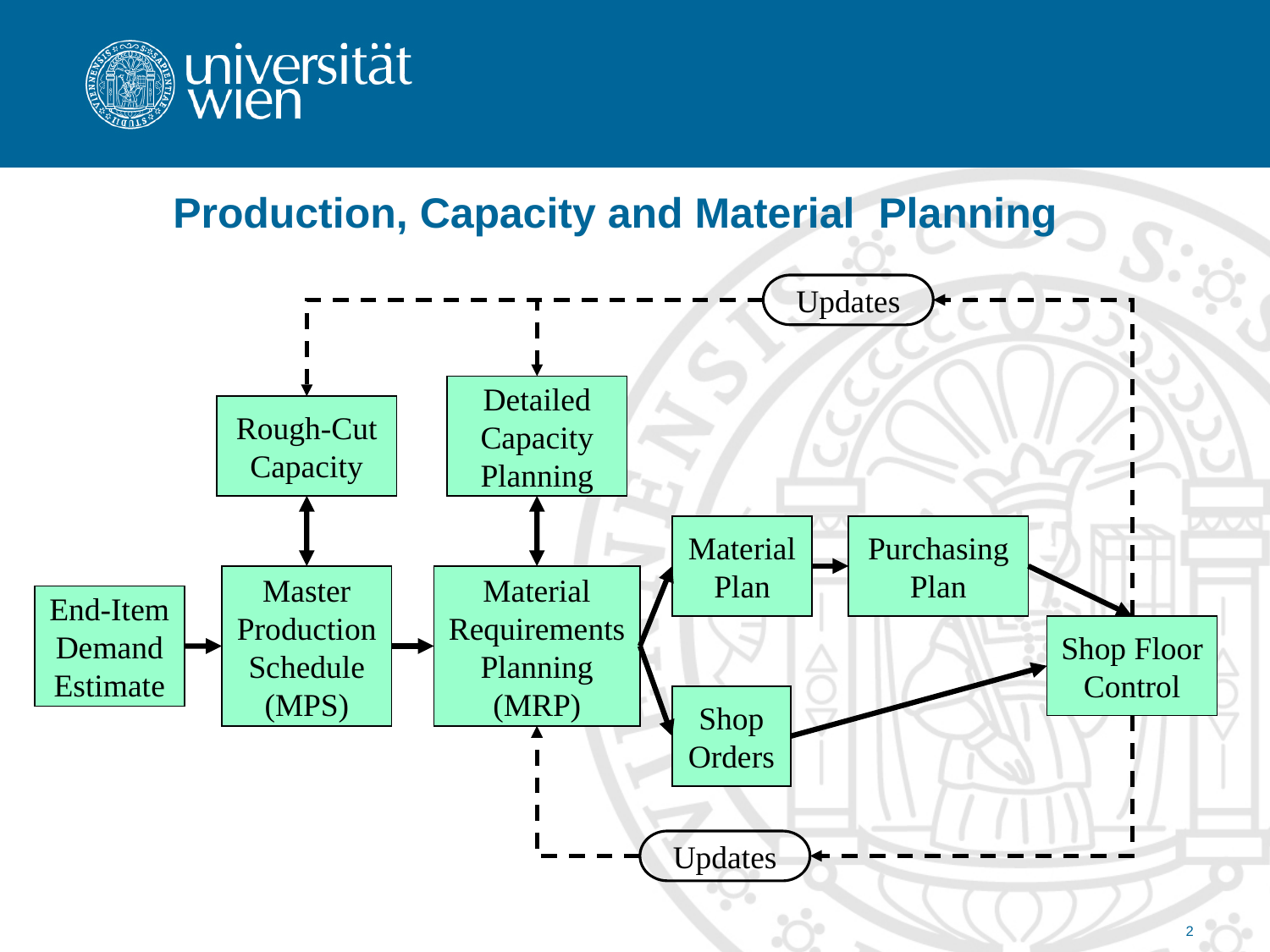

# Production, Capacity and Material  Planning
Updates

Detailed Capacity Planning
Rough-Cut Capacity
Material Plan
Purchasing Plan
Master Production Schedule (MPS)
Material Requirements Planning (MRP)
End-Item Demand Estimate
Shop Floor Control
Shop Orders
Updates
2